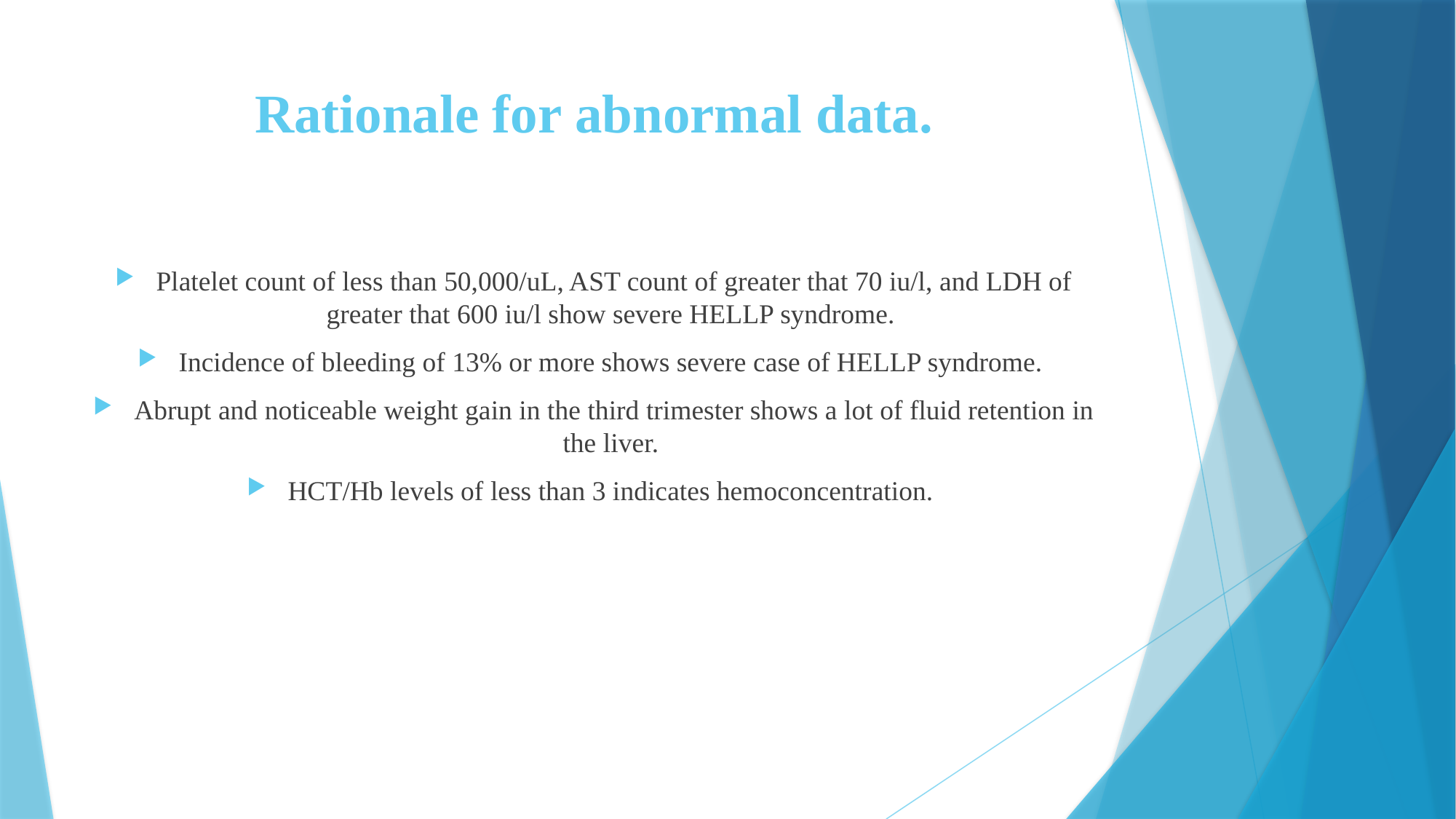

# Rationale for abnormal data.
Platelet count of less than 50,000/uL, AST count of greater that 70 iu/l, and LDH of greater that 600 iu/l show severe HELLP syndrome.
Incidence of bleeding of 13% or more shows severe case of HELLP syndrome.
Abrupt and noticeable weight gain in the third trimester shows a lot of fluid retention in the liver.
HCT/Hb levels of less than 3 indicates hemoconcentration.